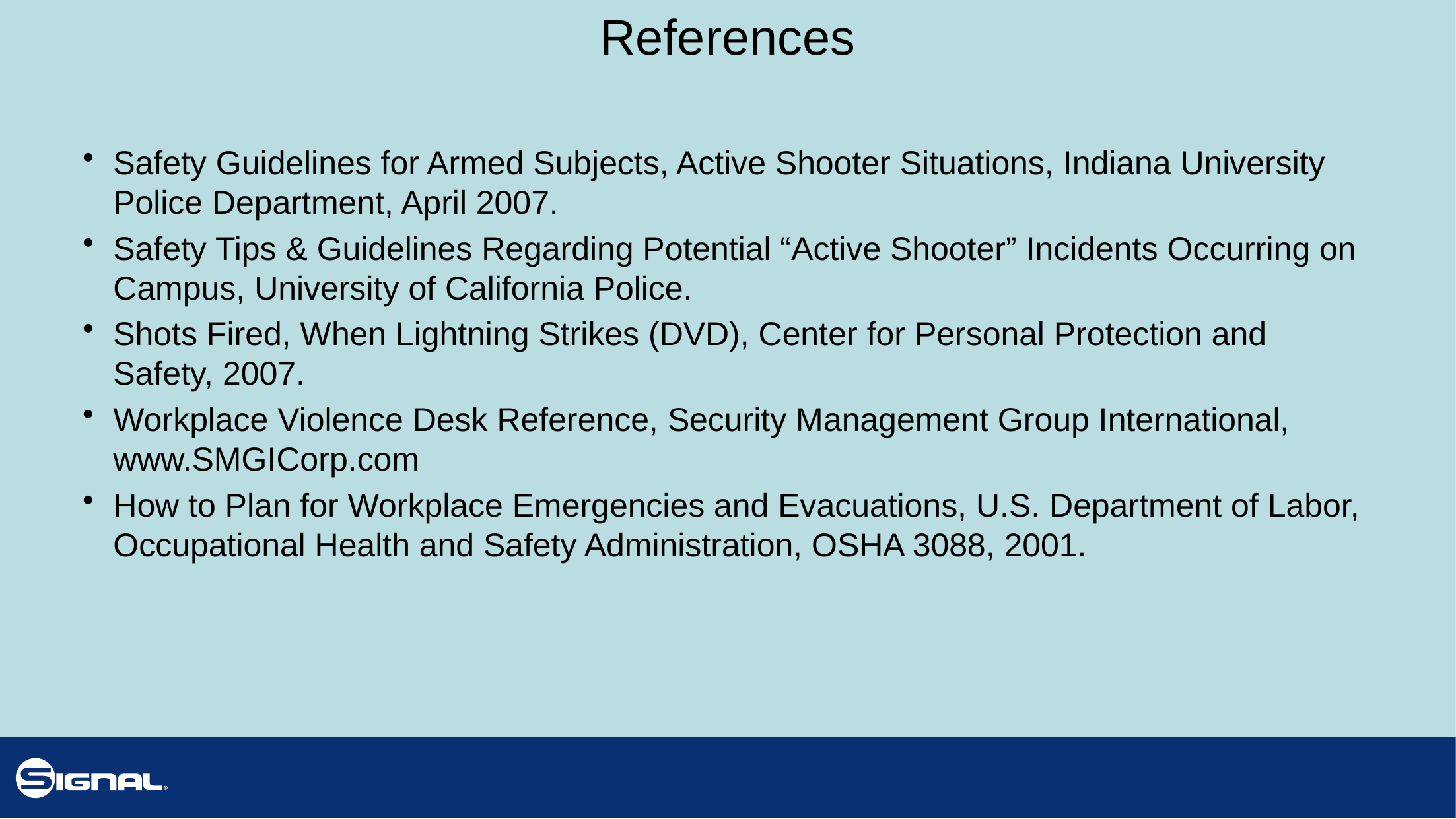

# References
Safety Guidelines for Armed Subjects, Active Shooter Situations, Indiana University Police Department, April 2007.
Safety Tips & Guidelines Regarding Potential “Active Shooter” Incidents Occurring on Campus, University of California Police.
Shots Fired, When Lightning Strikes (DVD), Center for Personal Protection and Safety, 2007.
Workplace Violence Desk Reference, Security Management Group International, www.SMGICorp.com
How to Plan for Workplace Emergencies and Evacuations, U.S. Department of Labor, Occupational Health and Safety Administration, OSHA 3088, 2001.